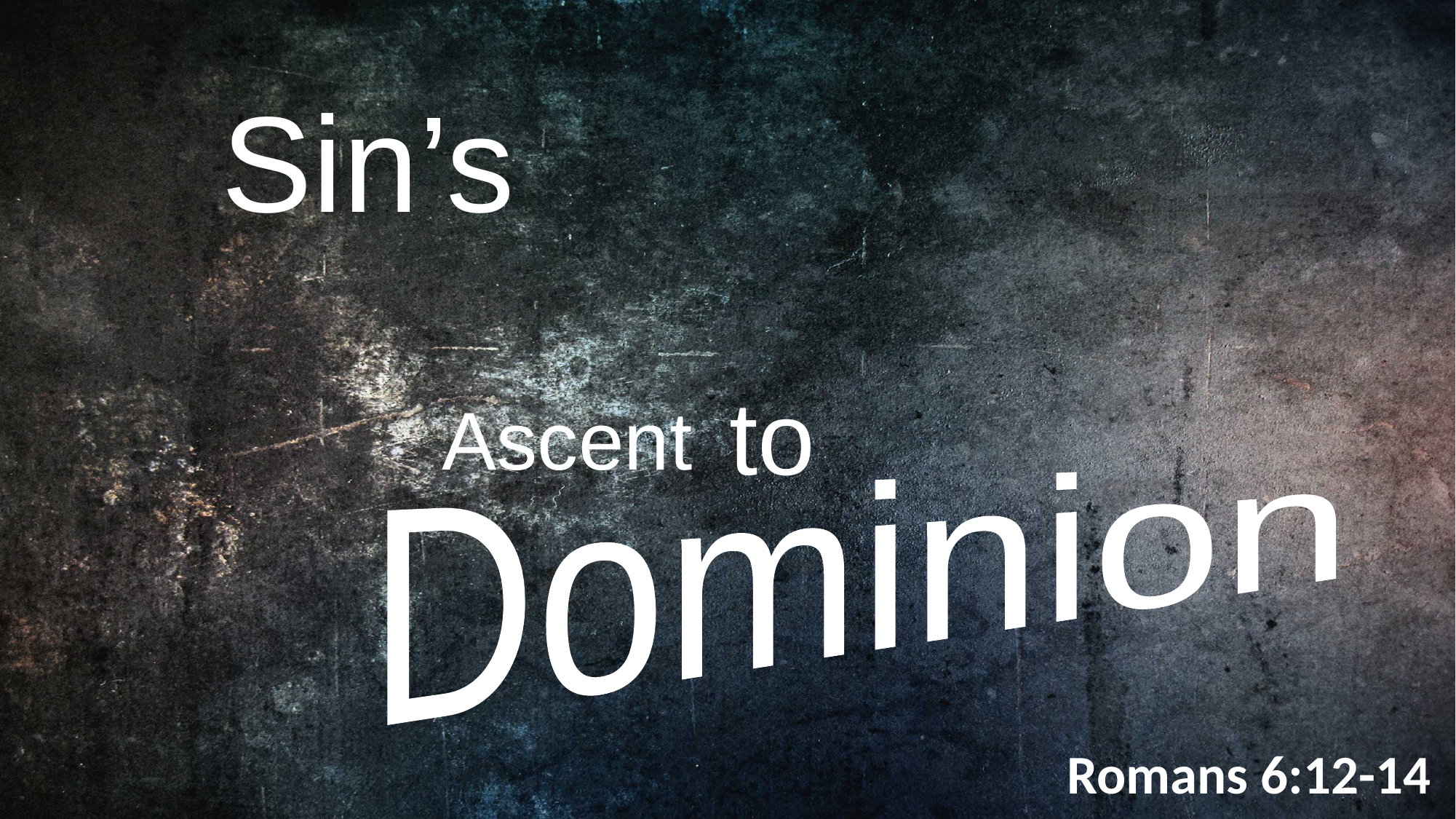

Sin’s
# Ascent
to
Dominion
Romans 6:12-14